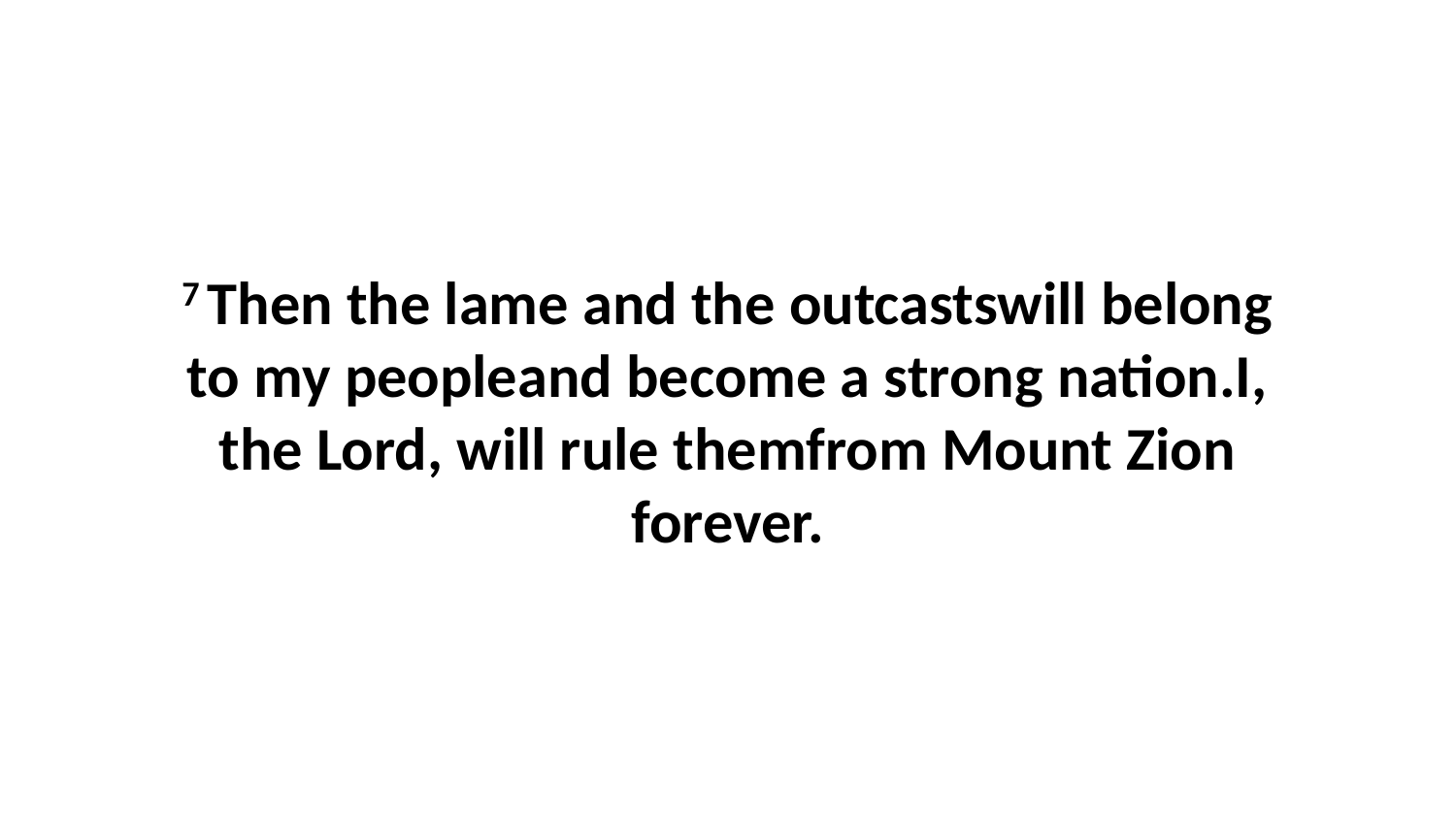

7 Then the lame and the outcastswill belong to my peopleand become a strong nation.I, the Lord, will rule themfrom Mount Zion forever.